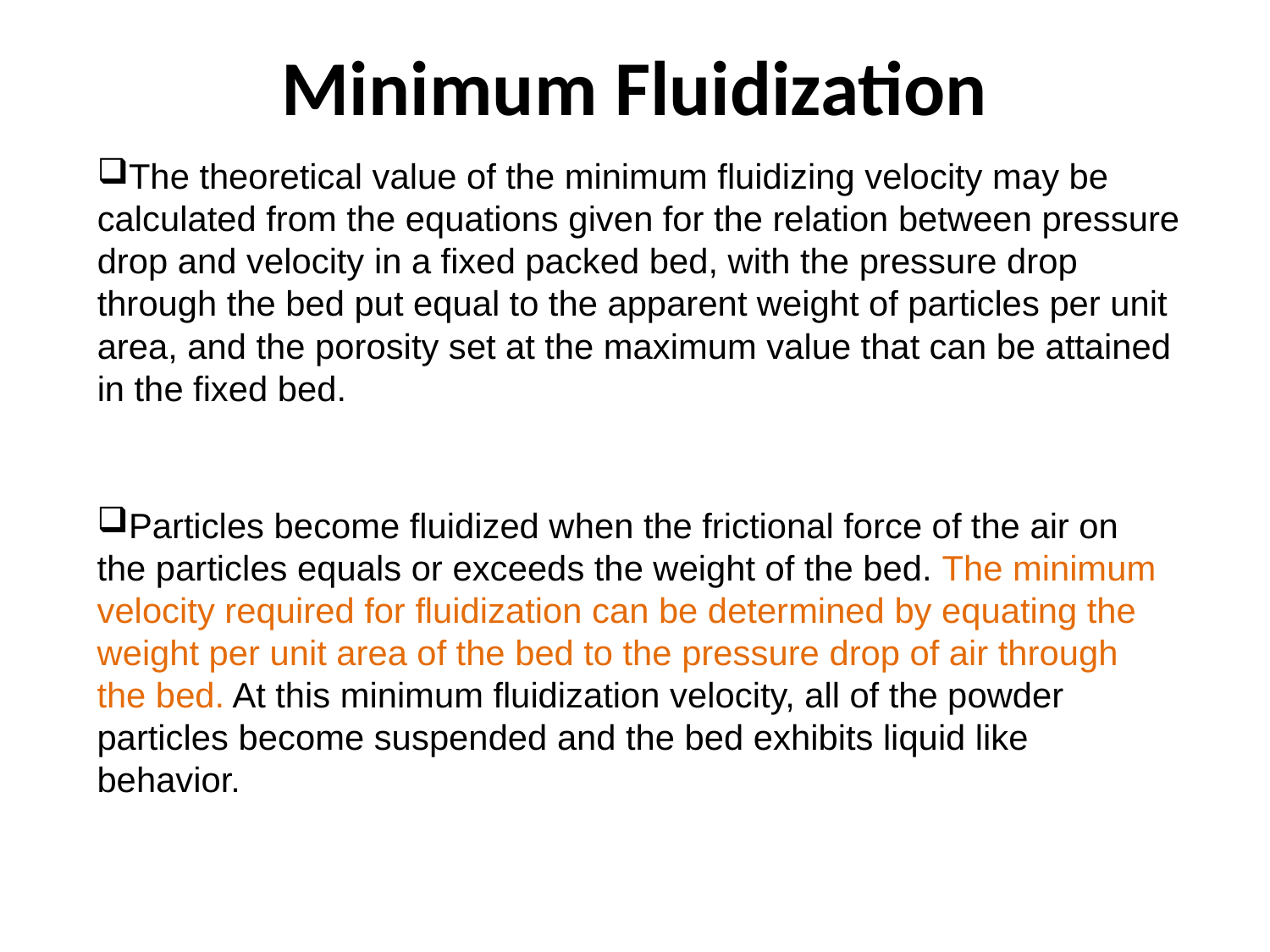

# Minimum Fluidization
The theoretical value of the minimum fluidizing velocity may be calculated from the equations given for the relation between pressure drop and velocity in a fixed packed bed, with the pressure drop through the bed put equal to the apparent weight of particles per unit area, and the porosity set at the maximum value that can be attained in the fixed bed.
Particles become fluidized when the frictional force of the air on the particles equals or exceeds the weight of the bed. The minimum velocity required for fluidization can be determined by equating the weight per unit area of the bed to the pressure drop of air through the bed. At this minimum fluidization velocity, all of the powder particles become suspended and the bed exhibits liquid like behavior.